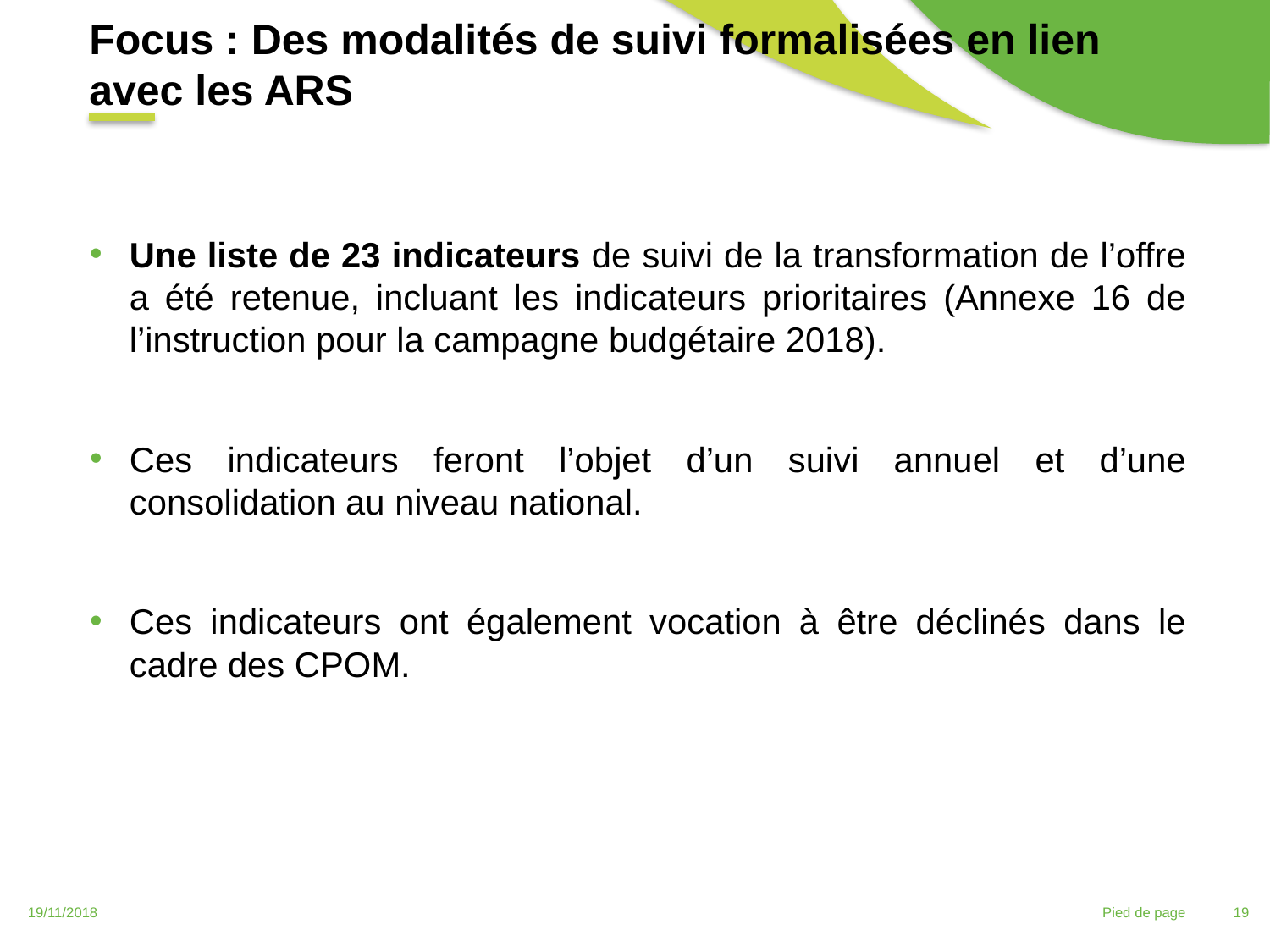

Focus : Des modalités de suivi formalisées en lien avec les ARS
Une liste de 23 indicateurs de suivi de la transformation de l’offre a été retenue, incluant les indicateurs prioritaires (Annexe 16 de l’instruction pour la campagne budgétaire 2018).

Ces indicateurs feront l’objet d’un suivi annuel et d’une consolidation au niveau national.

Ces indicateurs ont également vocation à être déclinés dans le cadre des CPOM.